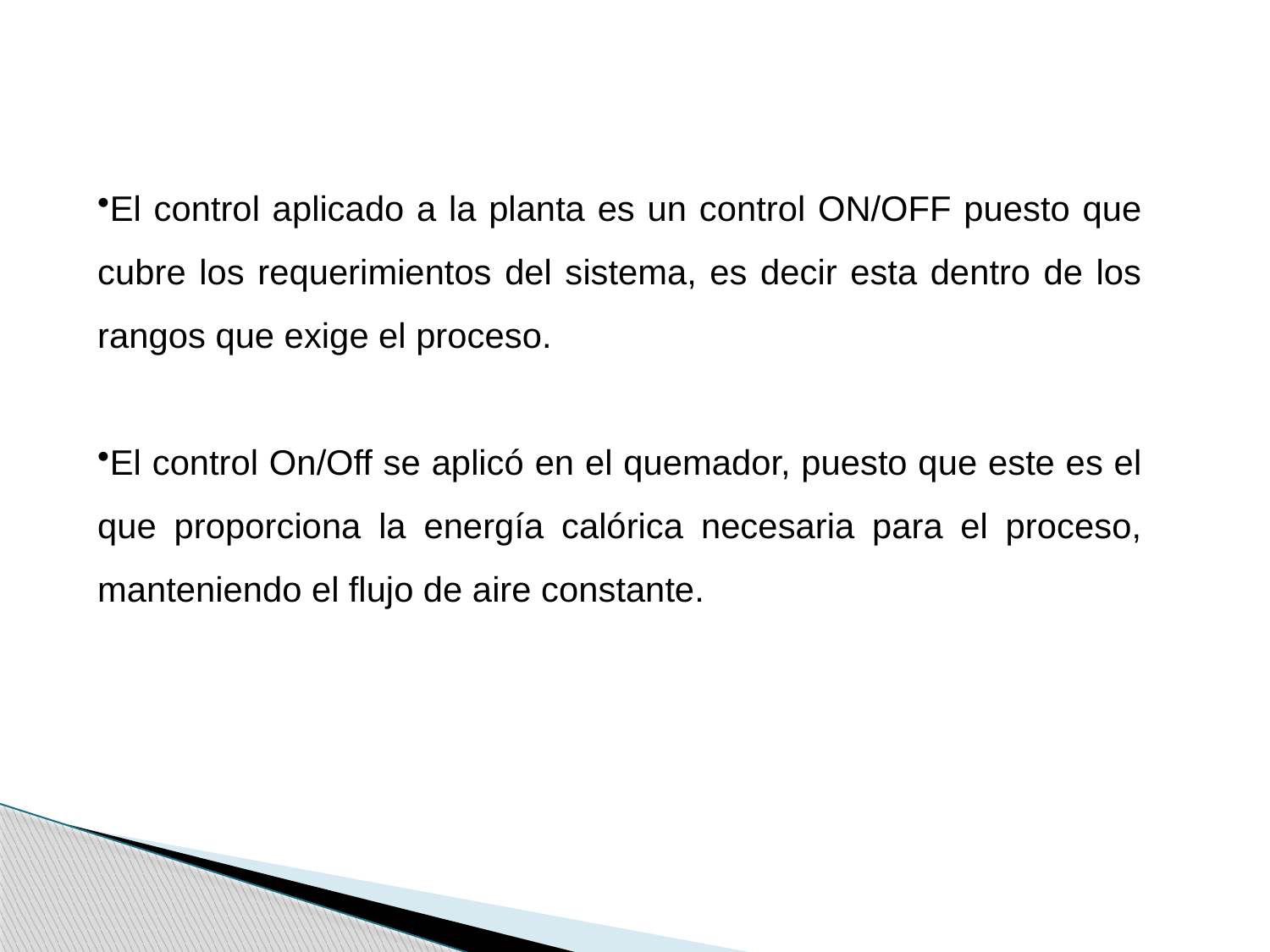

El control aplicado a la planta es un control ON/OFF puesto que cubre los requerimientos del sistema, es decir esta dentro de los rangos que exige el proceso.

El control On/Off se aplicó en el quemador, puesto que este es el que proporciona la energía calórica necesaria para el proceso, manteniendo el flujo de aire constante.